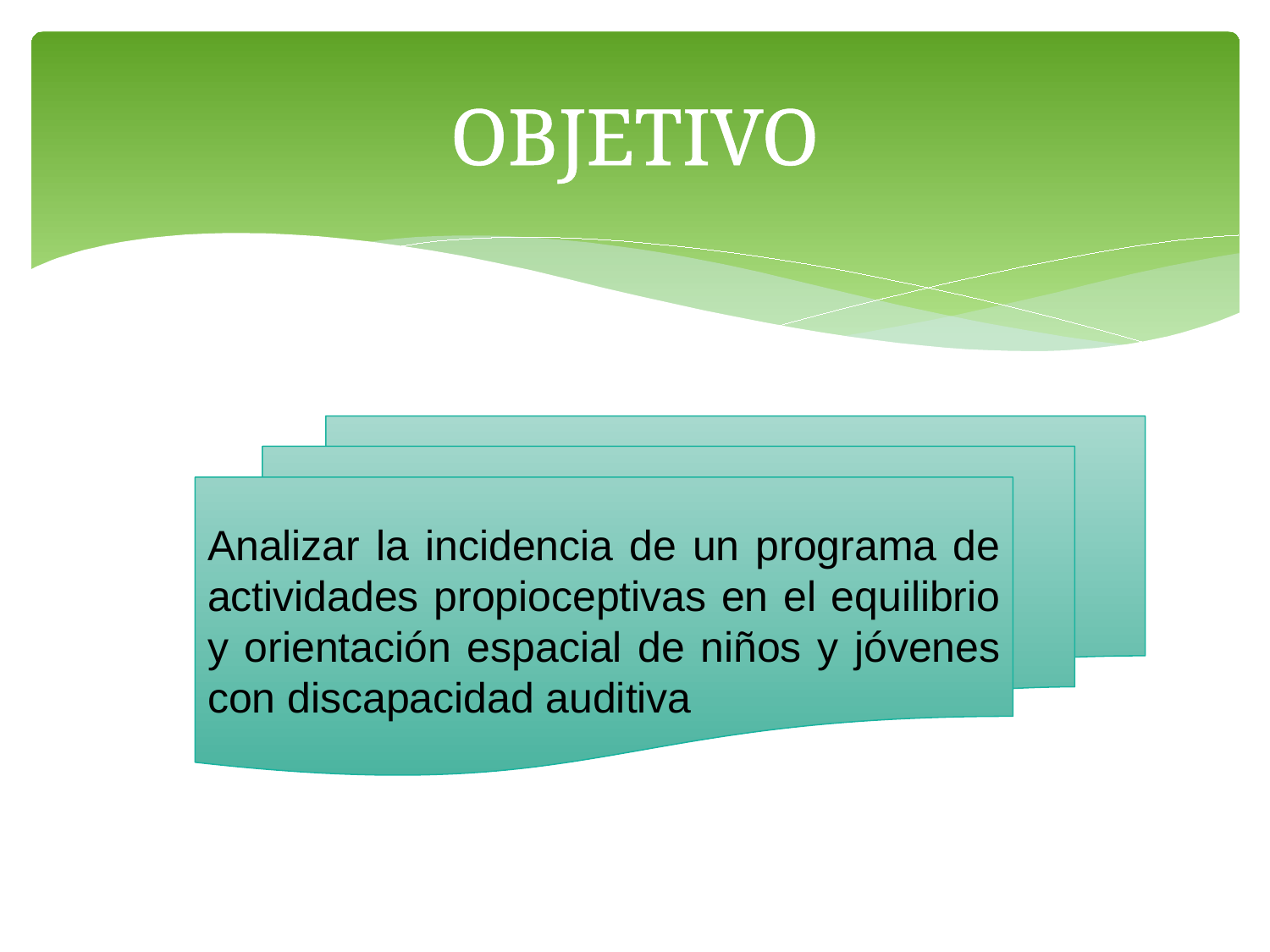

# OBJETIVO
Analizar la incidencia de un programa de actividades propioceptivas en el equilibrio y orientación espacial de niños y jóvenes con discapacidad auditiva